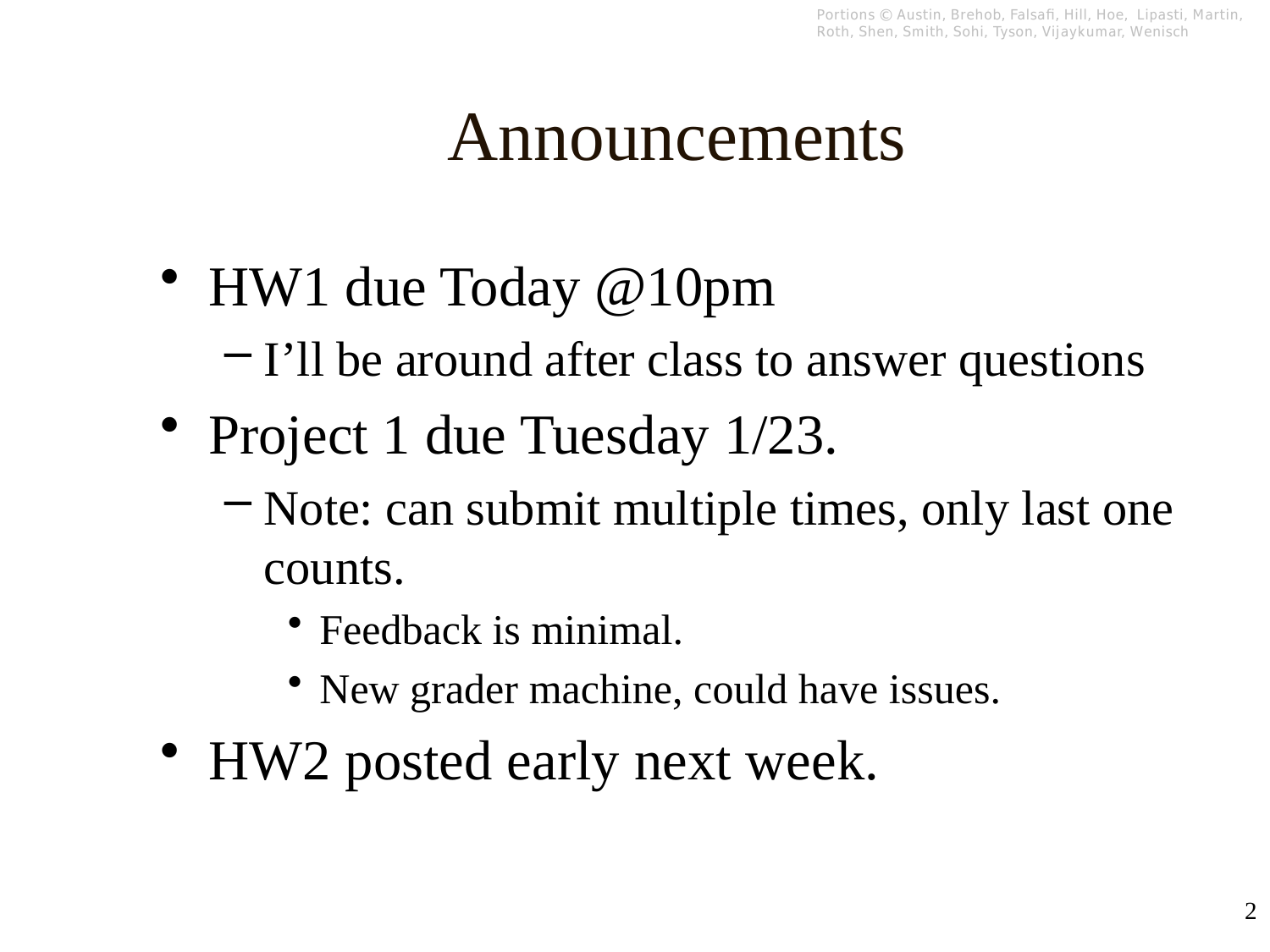

# Announcements
HW1 due Today @10pm
I’ll be around after class to answer questions
Project 1 due Tuesday 1/23.
Note: can submit multiple times, only last one counts.
Feedback is minimal.
New grader machine, could have issues.
HW2 posted early next week.
2